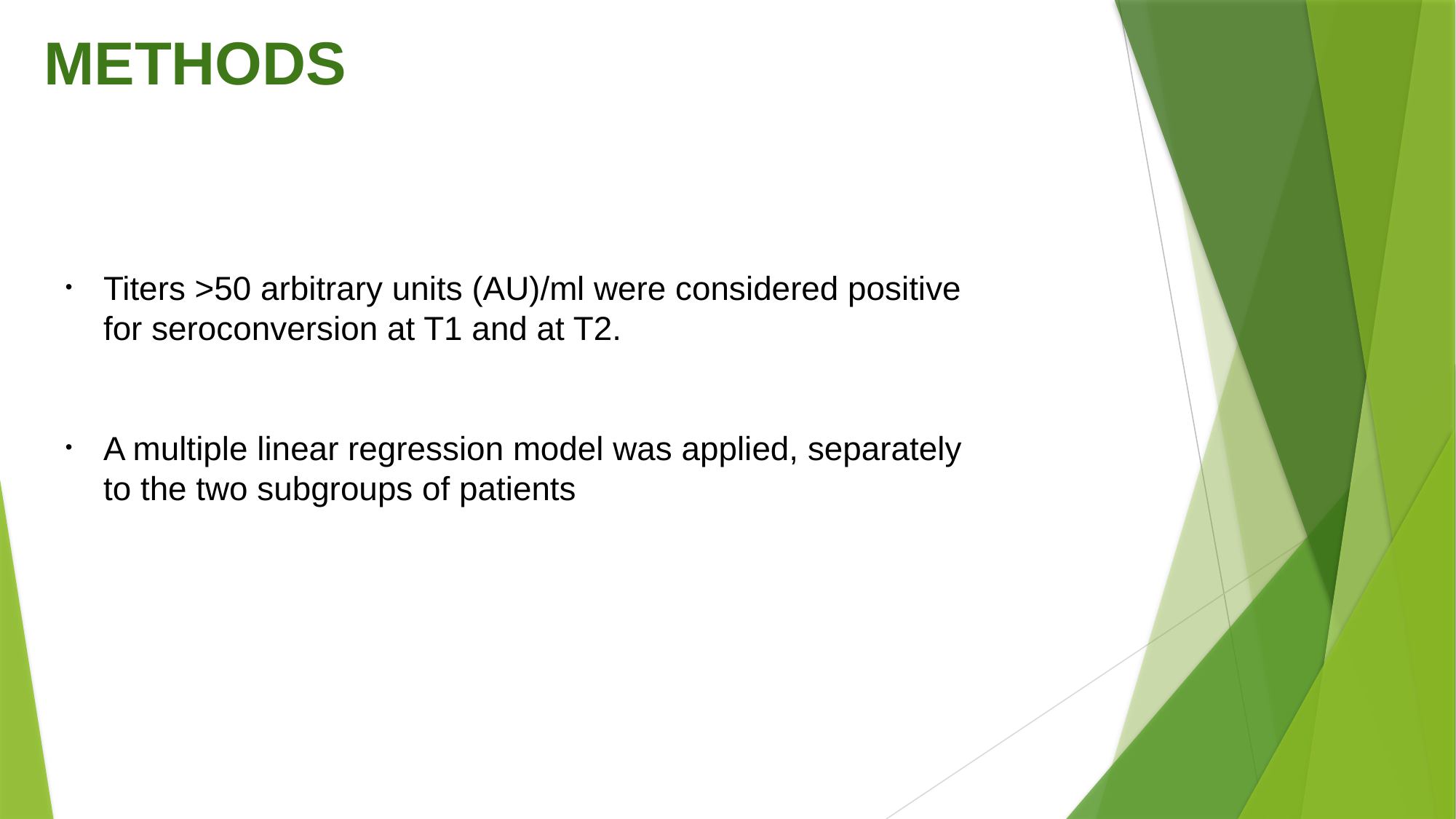

# MethodS

Titers >50 arbitrary units (AU)/ml were considered positive for seroconversion at T1 and at T2.

A multiple linear regression model was applied, separately to the two subgroups of patients